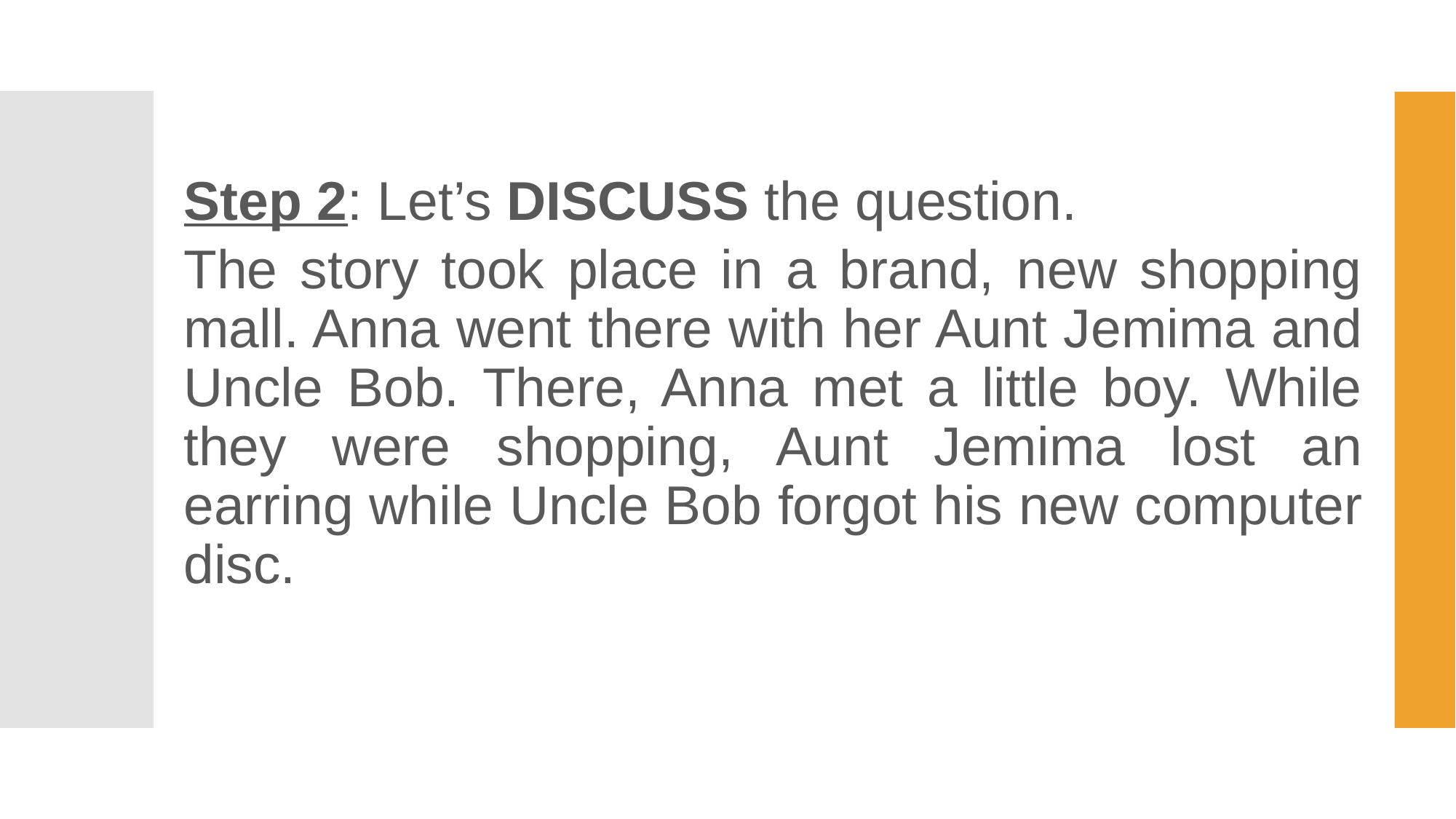

Step 2: Let’s DISCUSS the question.
The story took place in a brand, new shopping mall. Anna went there with her Aunt Jemima and Uncle Bob. There, Anna met a little boy. While they were shopping, Aunt Jemima lost an earring while Uncle Bob forgot his new computer disc.